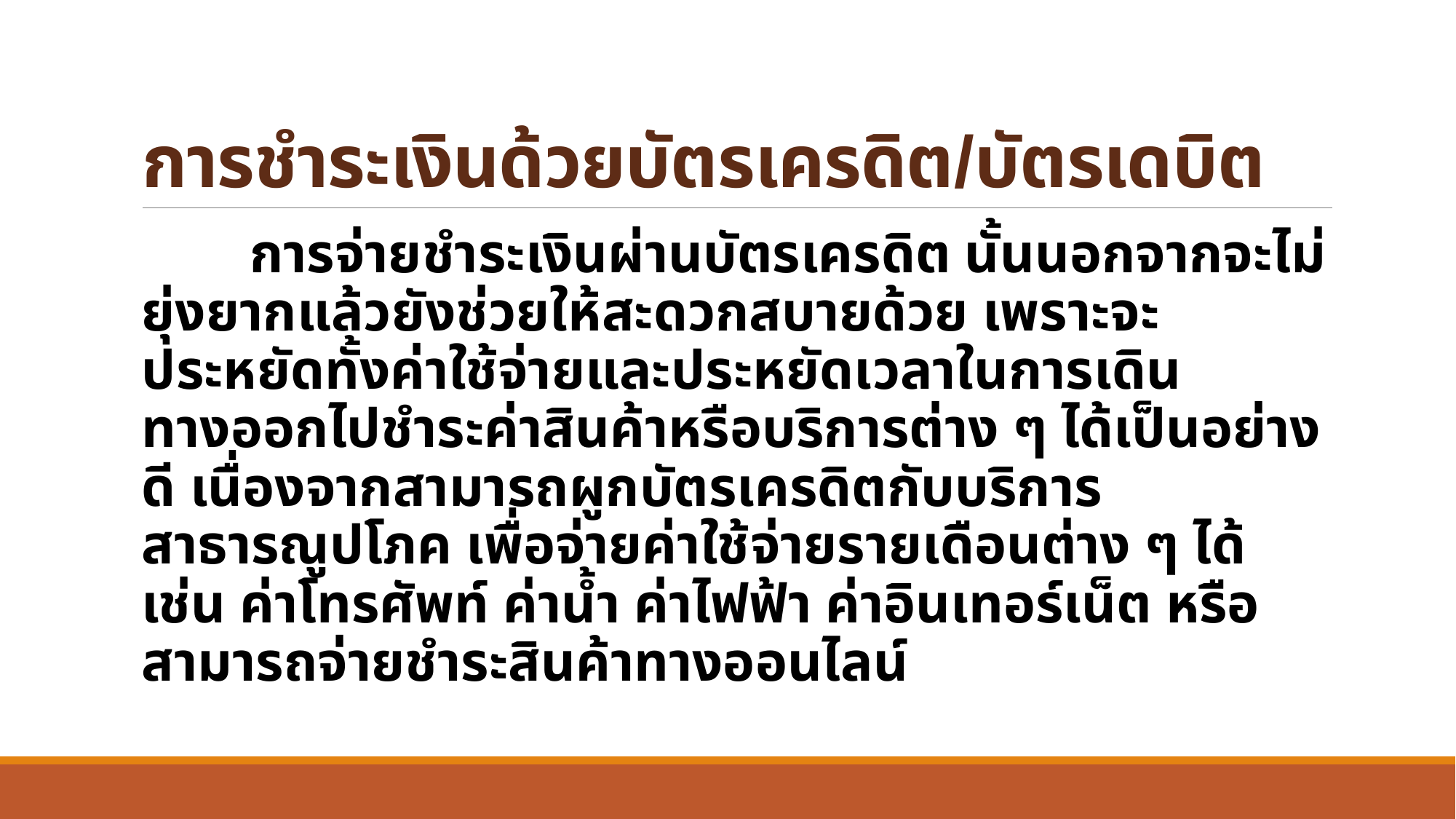

# การชำระเงินด้วยบัตรเครดิต/บัตรเดบิต
 	การจ่ายชำระเงินผ่านบัตรเครดิต นั้นนอกจากจะไม่ยุ่งยากแล้วยังช่วยให้สะดวกสบายด้วย เพราะจะประหยัดทั้งค่าใช้จ่ายและประหยัดเวลาในการเดินทางออกไปชำระค่าสินค้าหรือบริการต่าง ๆ ได้เป็นอย่างดี เนื่องจากสามารถผูกบัตรเครดิตกับบริการสาธารณูปโภค เพื่อจ่ายค่าใช้จ่ายรายเดือนต่าง ๆ ได้ เช่น ค่าโทรศัพท์ ค่าน้ำ ค่าไฟฟ้า ค่าอินเทอร์เน็ต หรือสามารถจ่ายชำระสินค้าทางออนไลน์